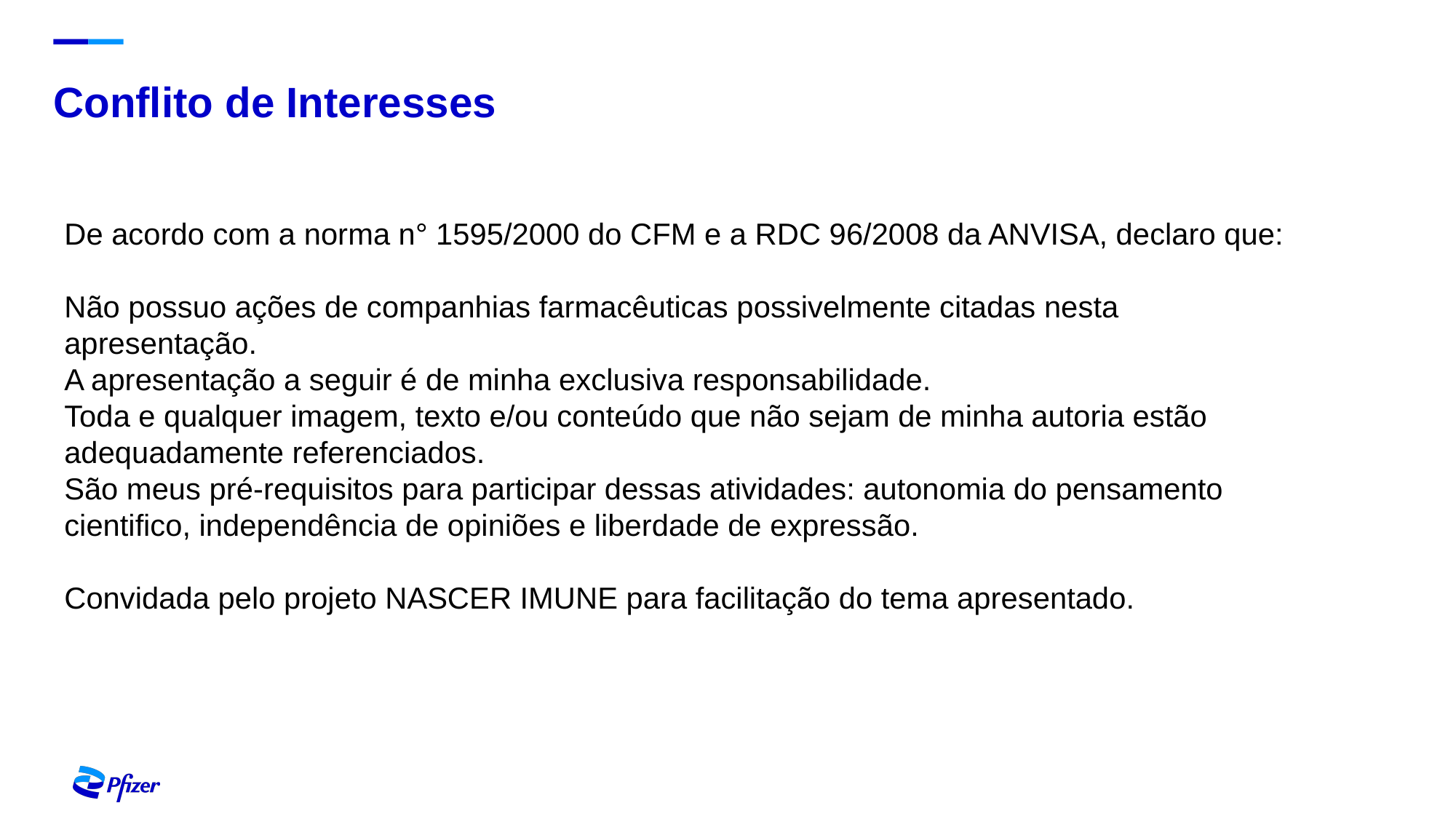

# Conflito de Interesses

De acordo com a norma n° 1595/2000 do CFM e a RDC 96/2008 da ANVISA, declaro que:

Não possuo ações de companhias farmacêuticas possivelmente citadas nesta apresentação.
A apresentação a seguir é de minha exclusiva responsabilidade.
Toda e qualquer imagem, texto e/ou conteúdo que não sejam de minha autoria estão adequadamente referenciados.
São meus pré-requisitos para participar dessas atividades: autonomia do pensamento cientifico, independência de opiniões e liberdade de expressão.

Convidada pelo projeto NASCER IMUNE para facilitação do tema apresentado.